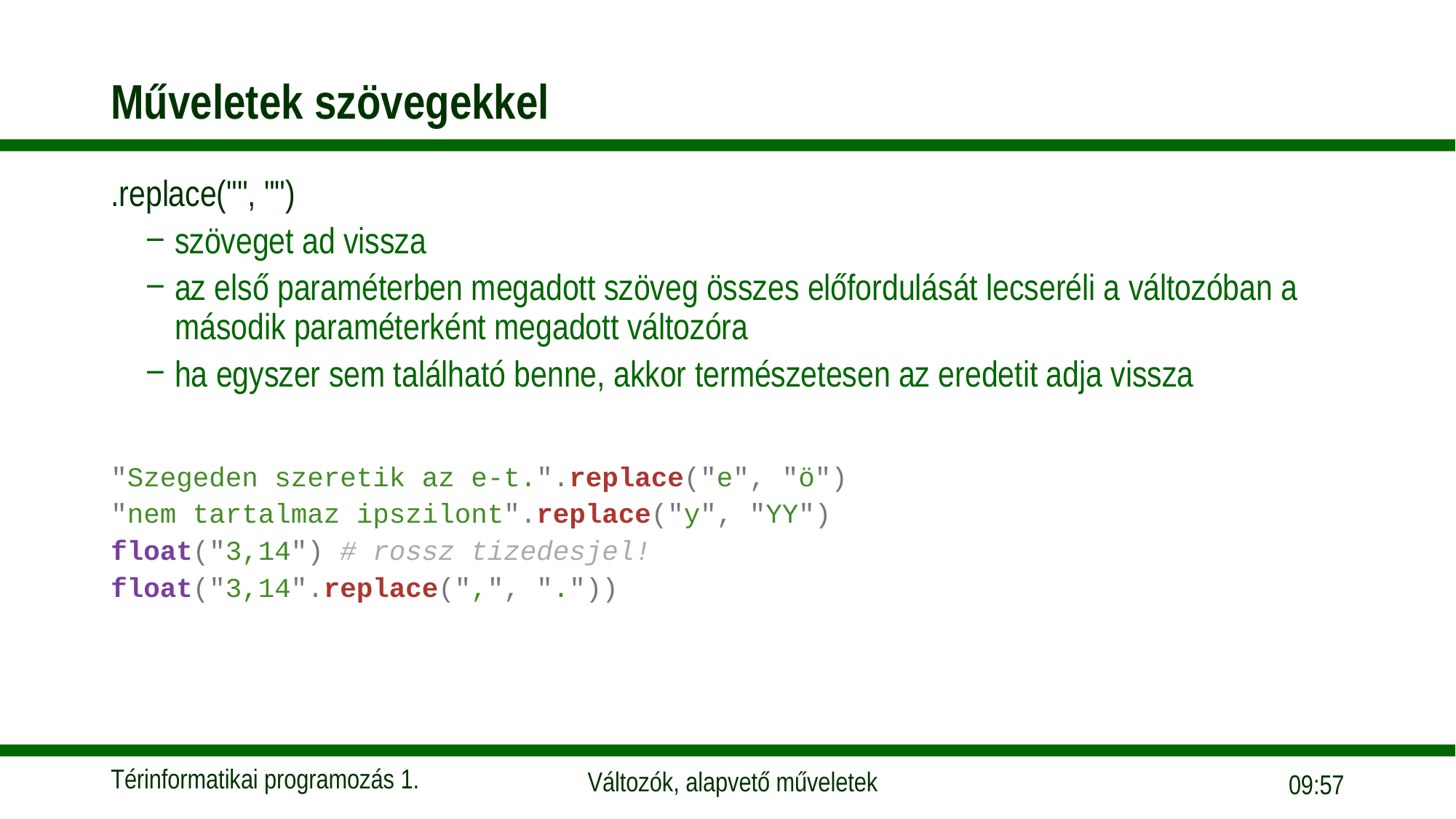

# Műveletek szövegekkel
.replace("", "")
szöveget ad vissza
az első paraméterben megadott szöveg összes előfordulását lecseréli a változóban a második paraméterként megadott változóra
ha egyszer sem található benne, akkor természetesen az eredetit adja vissza

"Szegeden szeretik az e-t.".replace("e", "ö")
"nem tartalmaz ipszilont".replace("y", "YY")
float("3,14") # rossz tizedesjel!
float("3,14".replace(",", "."))
09:57